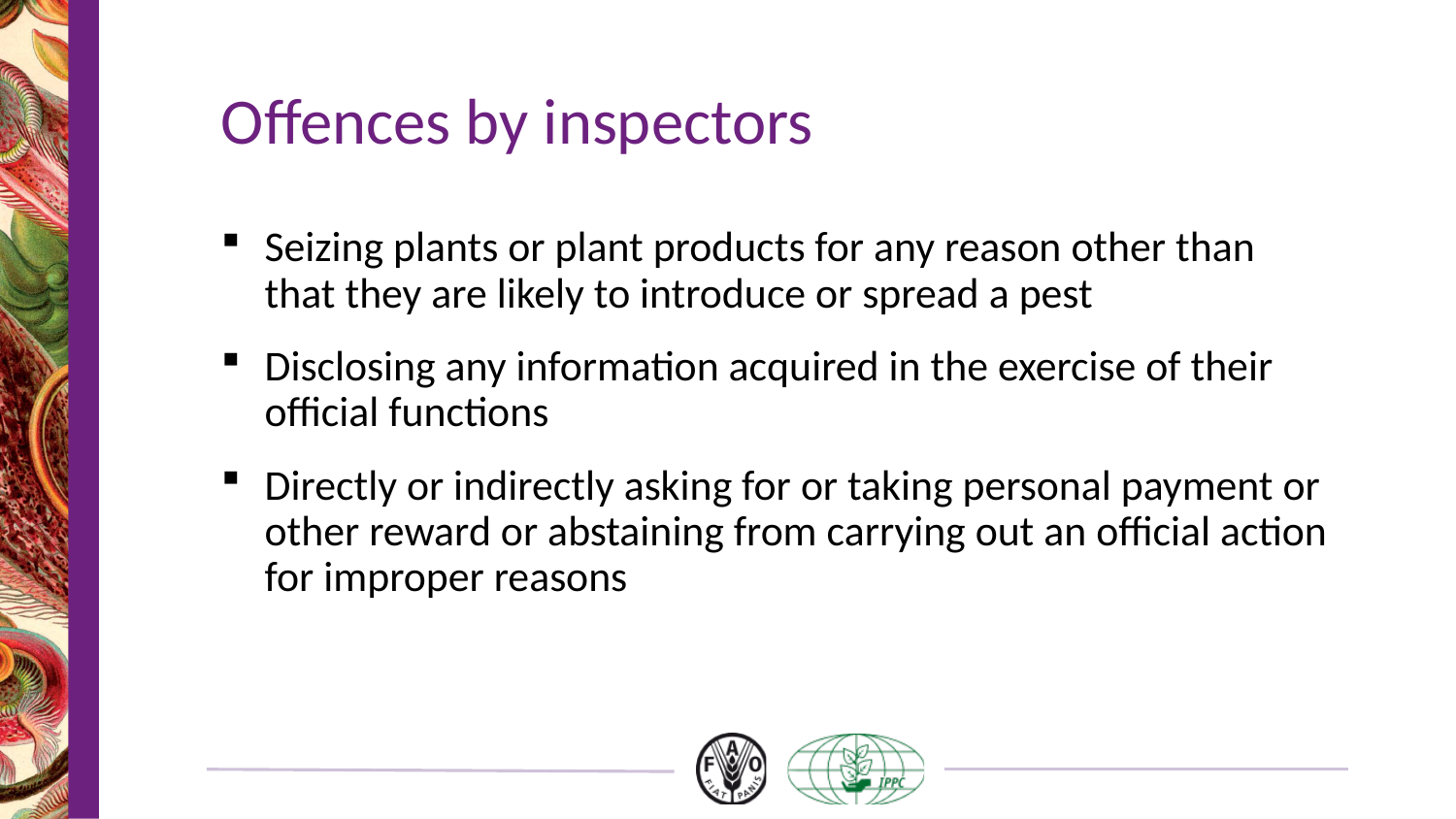

# Offences by inspectors
Seizing plants or plant products for any reason other than that they are likely to introduce or spread a pest
Disclosing any information acquired in the exercise of their official functions
Directly or indirectly asking for or taking personal payment or other reward or abstaining from carrying out an official action for improper reasons